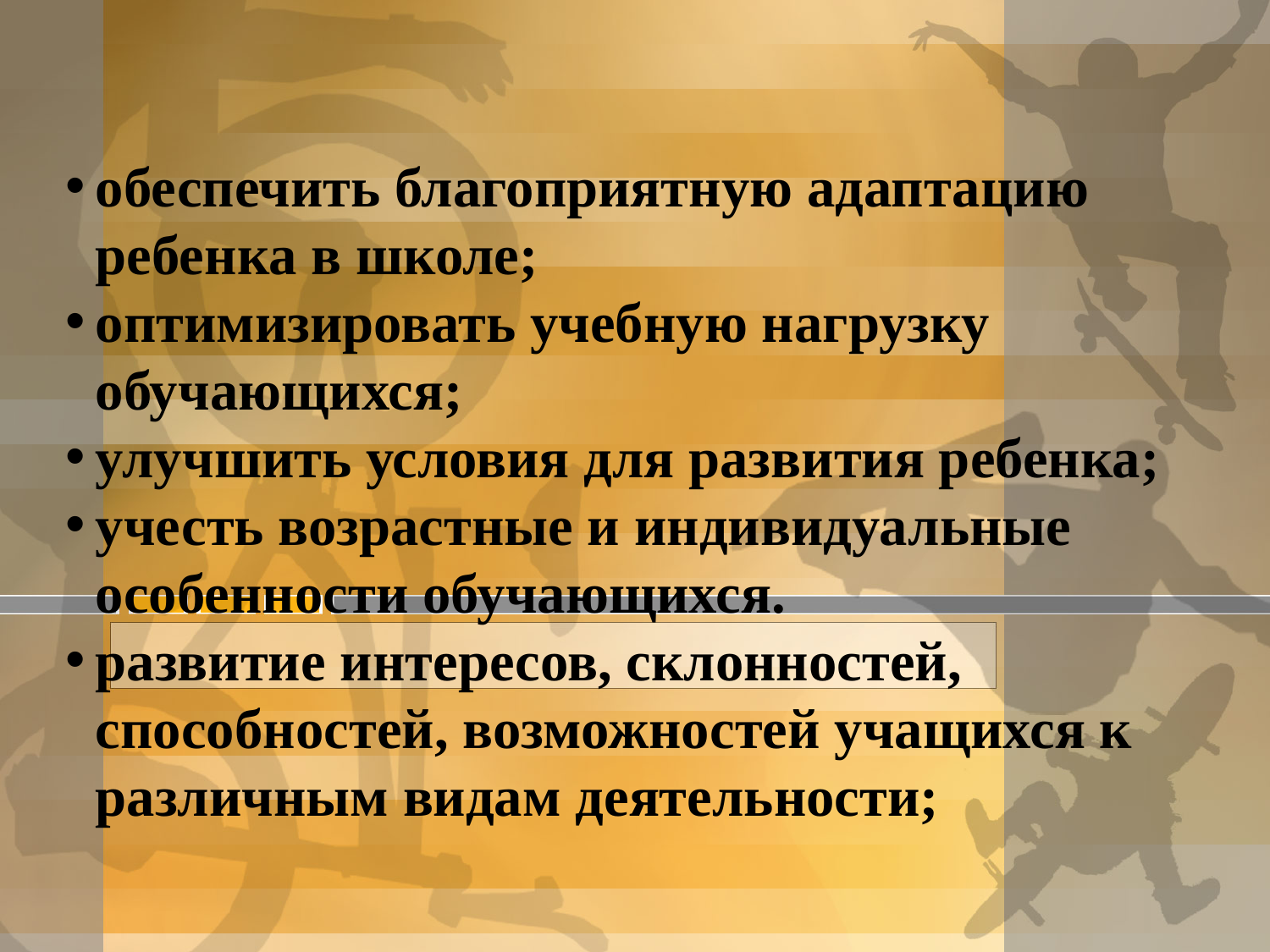

обеспечить благоприятную адаптацию ребенка в школе;
оптимизировать учебную нагрузку обучающихся;
улучшить условия для развития ребенка;
учесть возрастные и индивидуальные особенности обучающихся.
развитие интересов, склонностей, способностей, возможностей учащихся к различным видам деятельности;
#